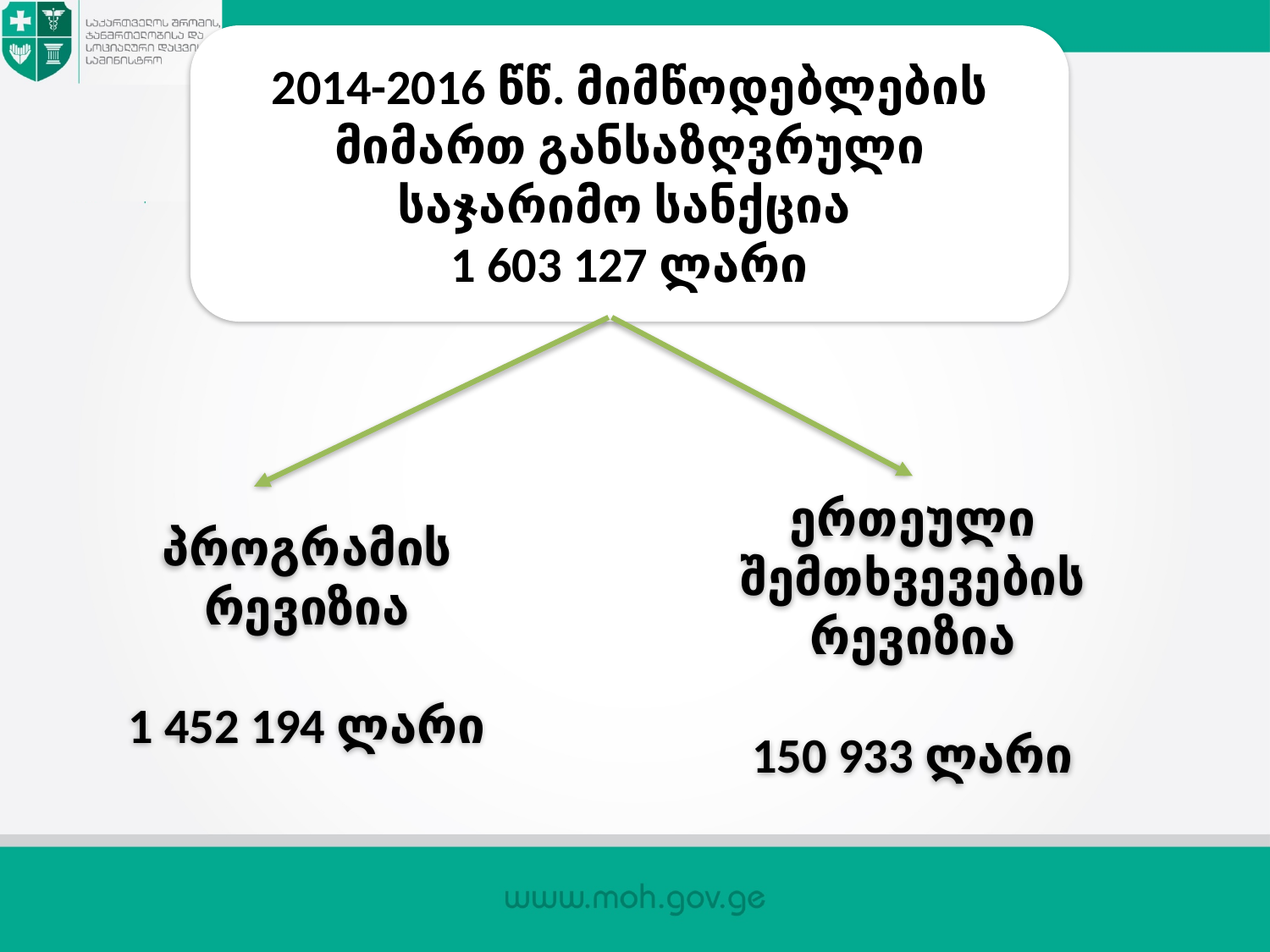

2014-2016 წწ. მიმწოდებლების მიმართ განსაზღვრული საჯარიმო სანქცია
1 603 127 ლარი
#
პროგრამის რევიზია

1 452 194 ლარი
ერთეული შემთხვევების რევიზია

150 933 ლარი